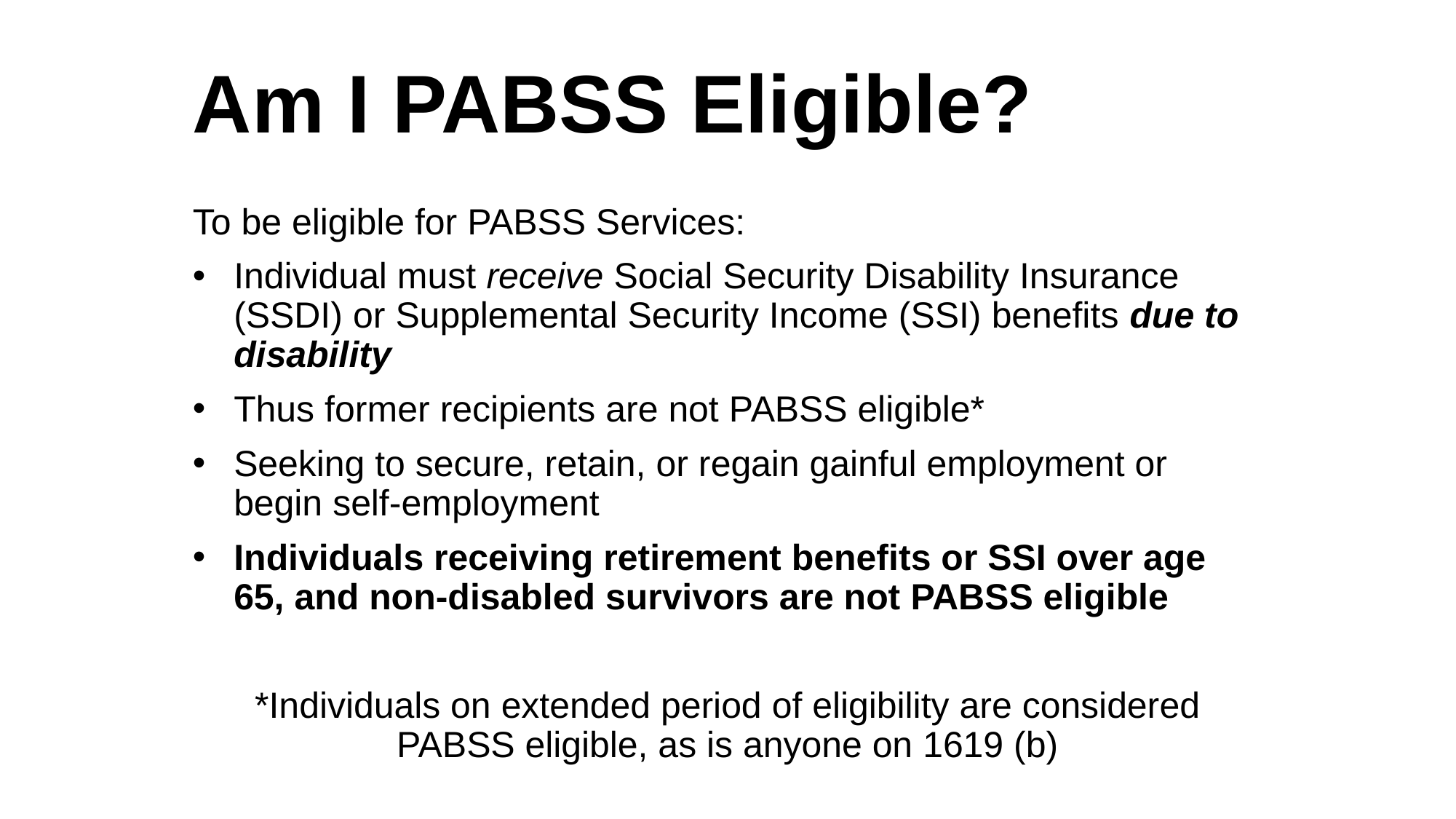

# Am I PABSS Eligible?
To be eligible for PABSS Services:
Individual must receive Social Security Disability Insurance (SSDI) or Supplemental Security Income (SSI) benefits due to disability
Thus former recipients are not PABSS eligible*
Seeking to secure, retain, or regain gainful employment or begin self-employment
Individuals receiving retirement benefits or SSI over age 65, and non-disabled survivors are not PABSS eligible

*Individuals on extended period of eligibility are considered PABSS eligible, as is anyone on 1619 (b)